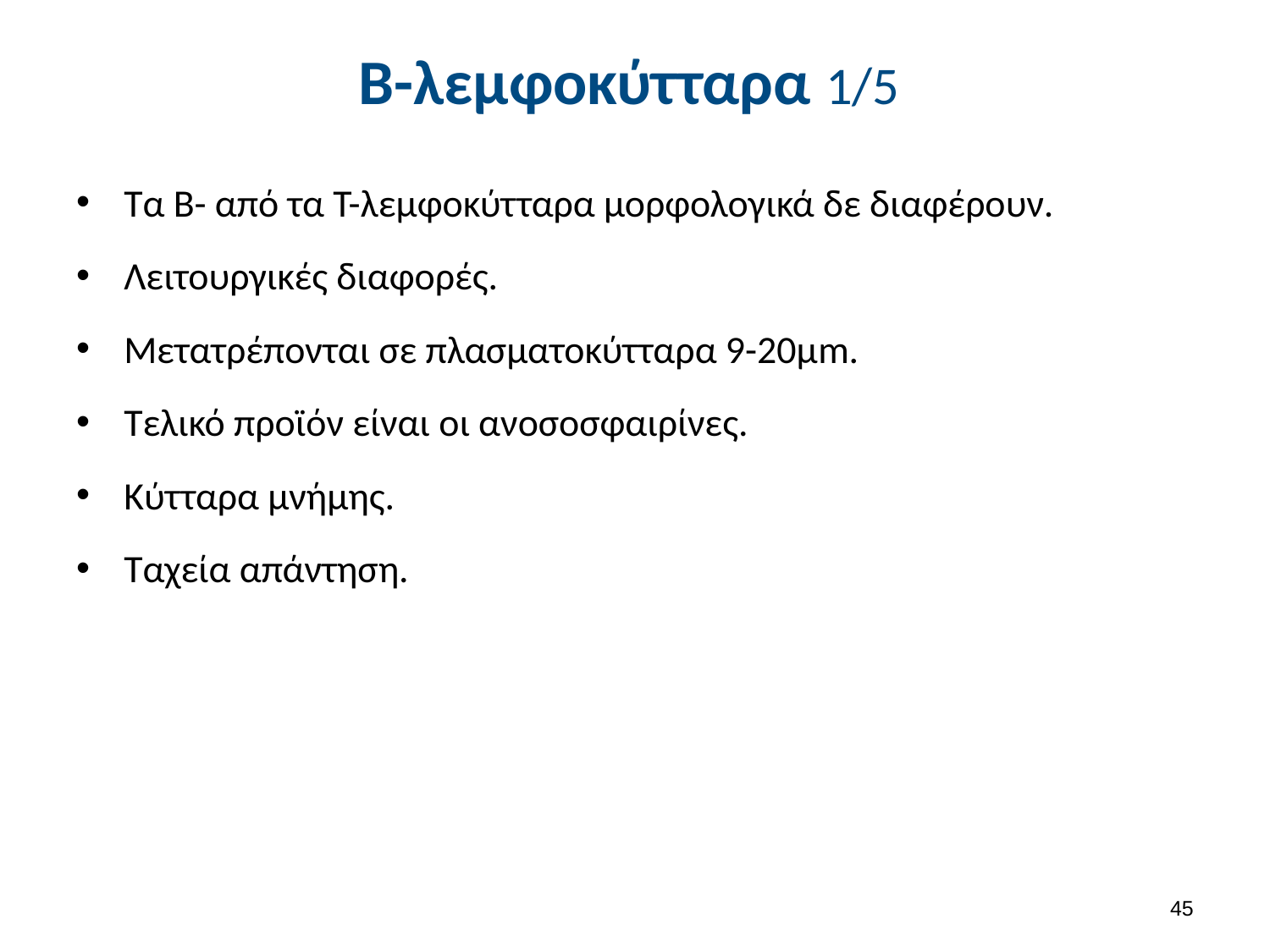

# Β-λεμφοκύτταρα 1/5
Τα Β- από τα Τ-λεμφοκύτταρα μορφολογικά δε διαφέρουν.
Λειτουργικές διαφορές.
Μετατρέπονται σε πλασματοκύτταρα 9-20μm.
Τελικό προϊόν είναι οι ανοσοσφαιρίνες.
Κύτταρα μνήμης.
Ταχεία απάντηση.

45